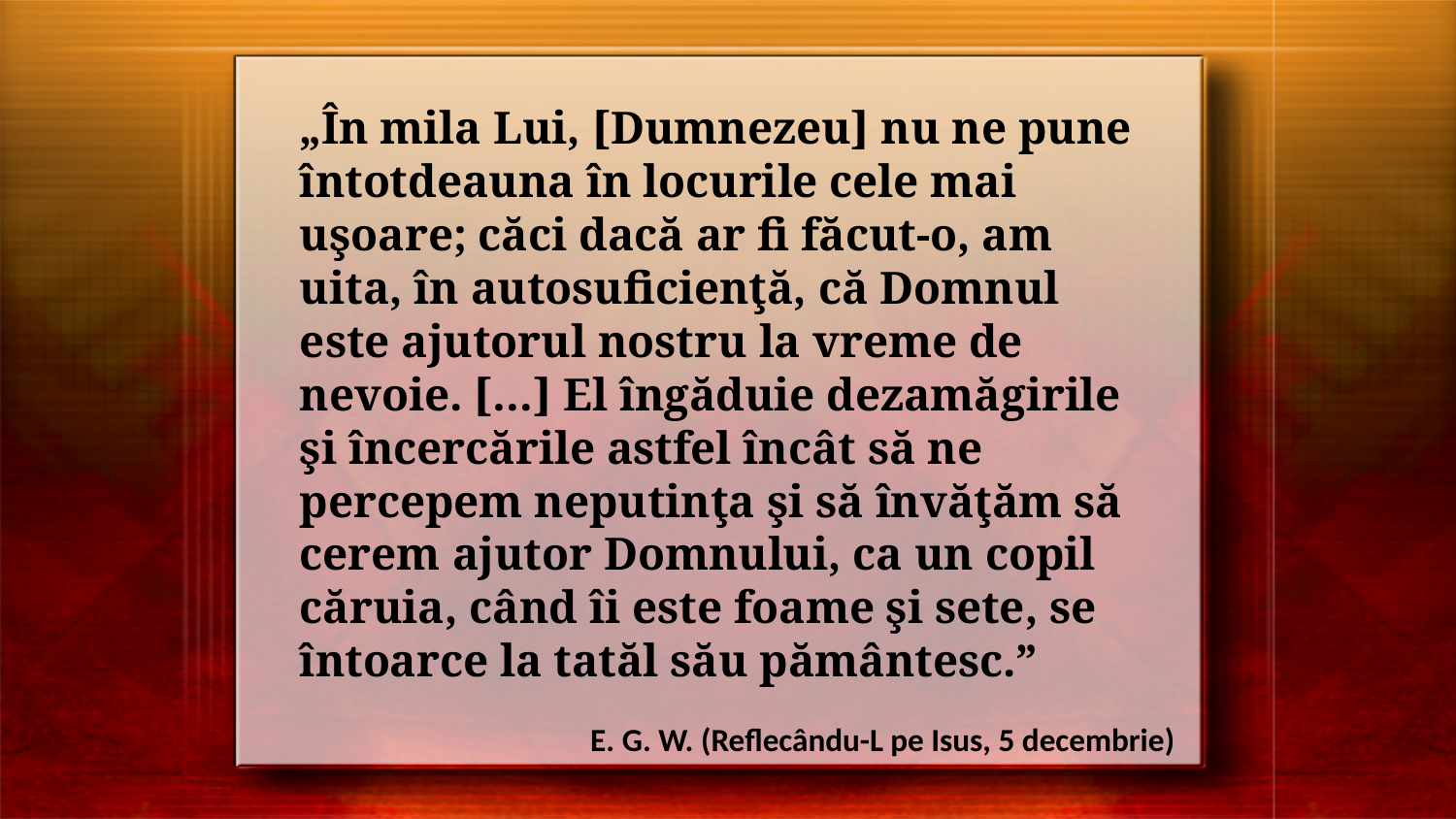

„În mila Lui, [Dumnezeu] nu ne pune întotdeauna în locurile cele mai uşoare; căci dacă ar fi făcut-o, am uita, în autosuficienţă, că Domnul este ajutorul nostru la vreme de nevoie. […] El îngăduie dezamăgirile şi încercările astfel încât să ne percepem neputinţa şi să învăţăm să cerem ajutor Domnului, ca un copil căruia, când îi este foame şi sete, se întoarce la tatăl său pământesc.”
E. G. W. (Reflecându-L pe Isus, 5 decembrie)